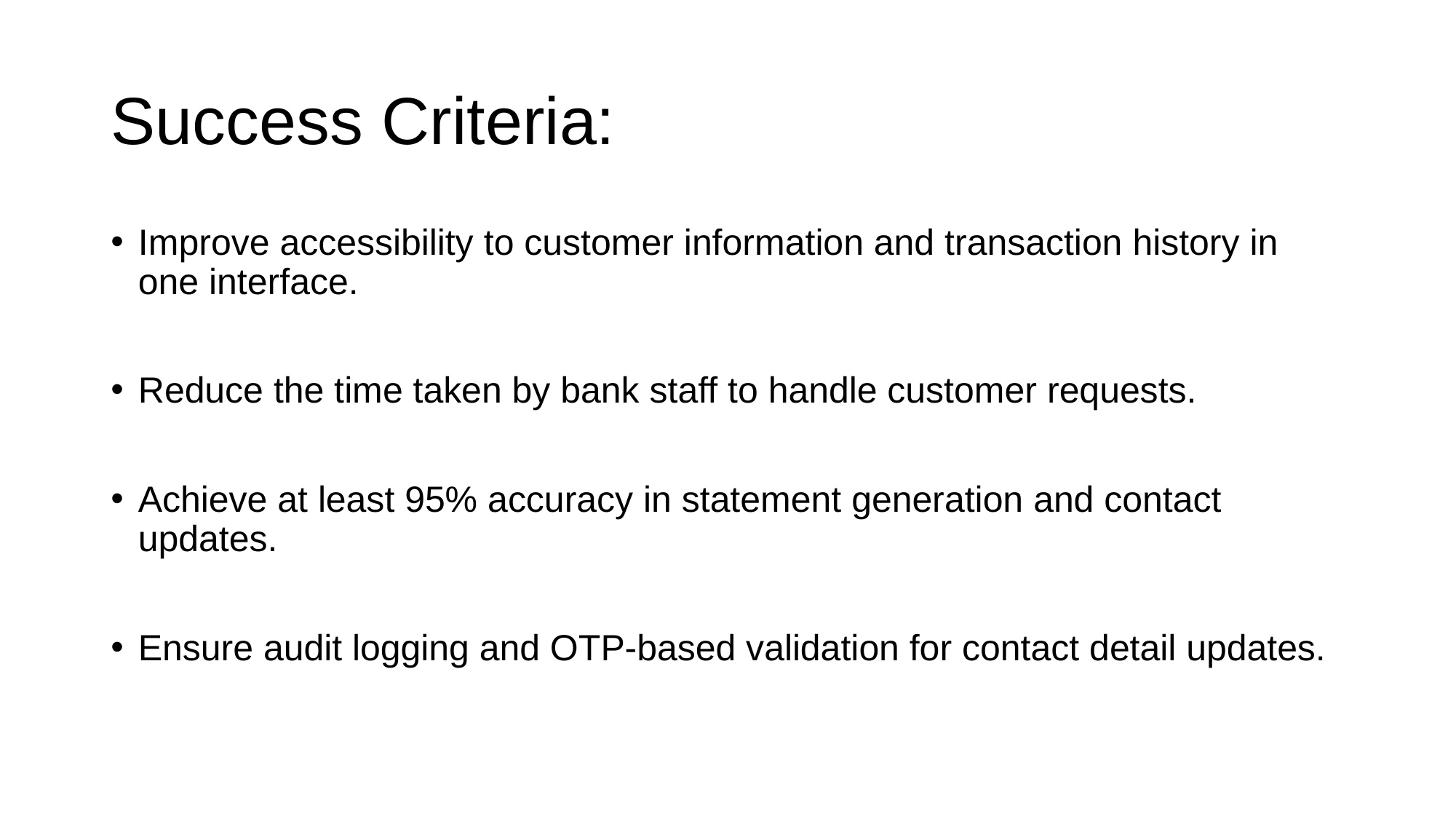

# Success Criteria:
Improve accessibility to customer information and transaction history in one interface.

Reduce the time taken by bank staff to handle customer requests.

Achieve at least 95% accuracy in statement generation and contact updates.

Ensure audit logging and OTP-based validation for contact detail updates.